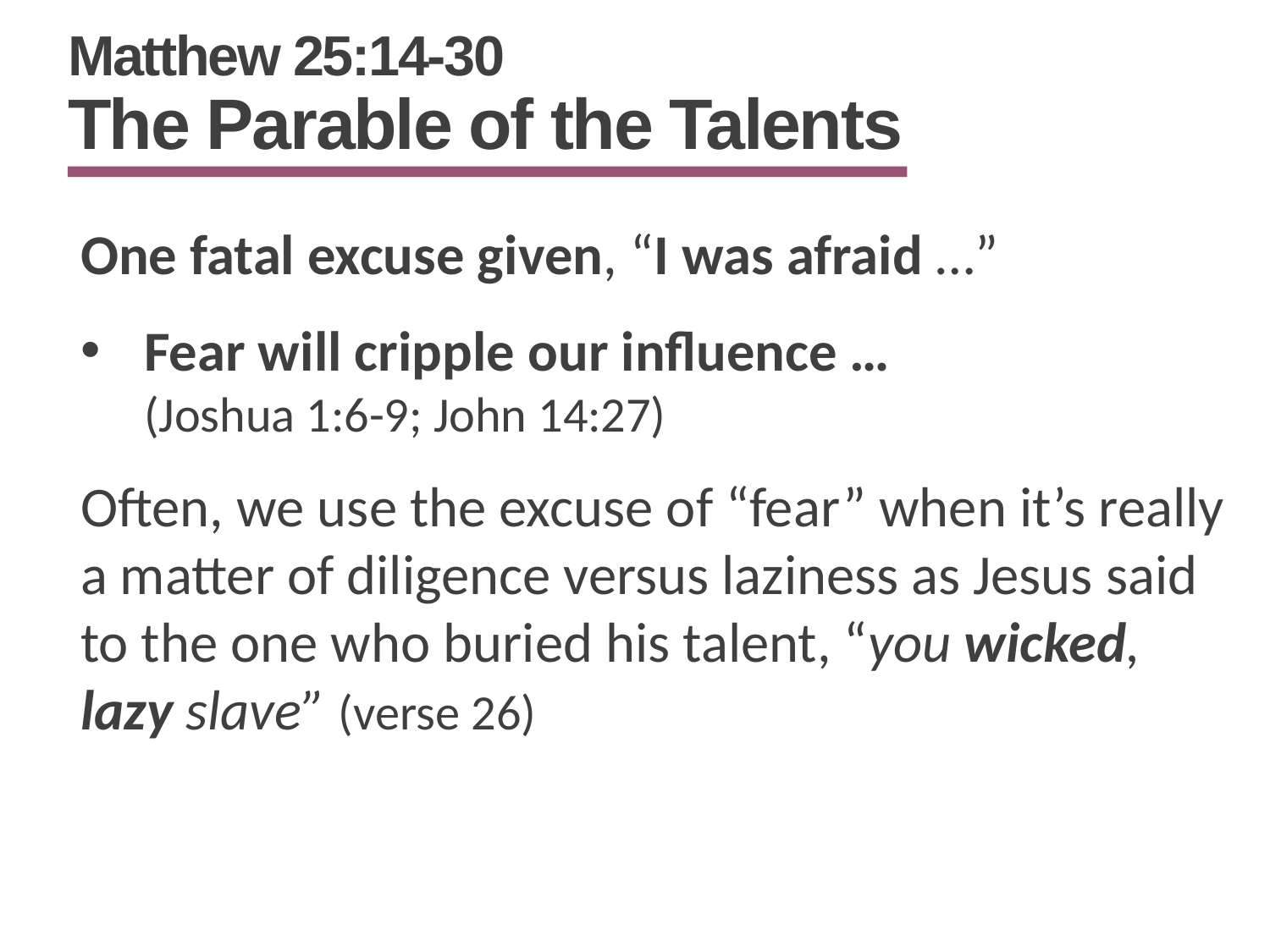

# Matthew 25:14-30 The Parable of the Talents
One fatal excuse given, “I was afraid …”
Fear will cripple our influence …
(Joshua 1:6-9; John 14:27)
Often, we use the excuse of “fear” when it’s really a matter of diligence versus laziness as Jesus said to the one who buried his talent, “you wicked, lazy slave” (verse 26)